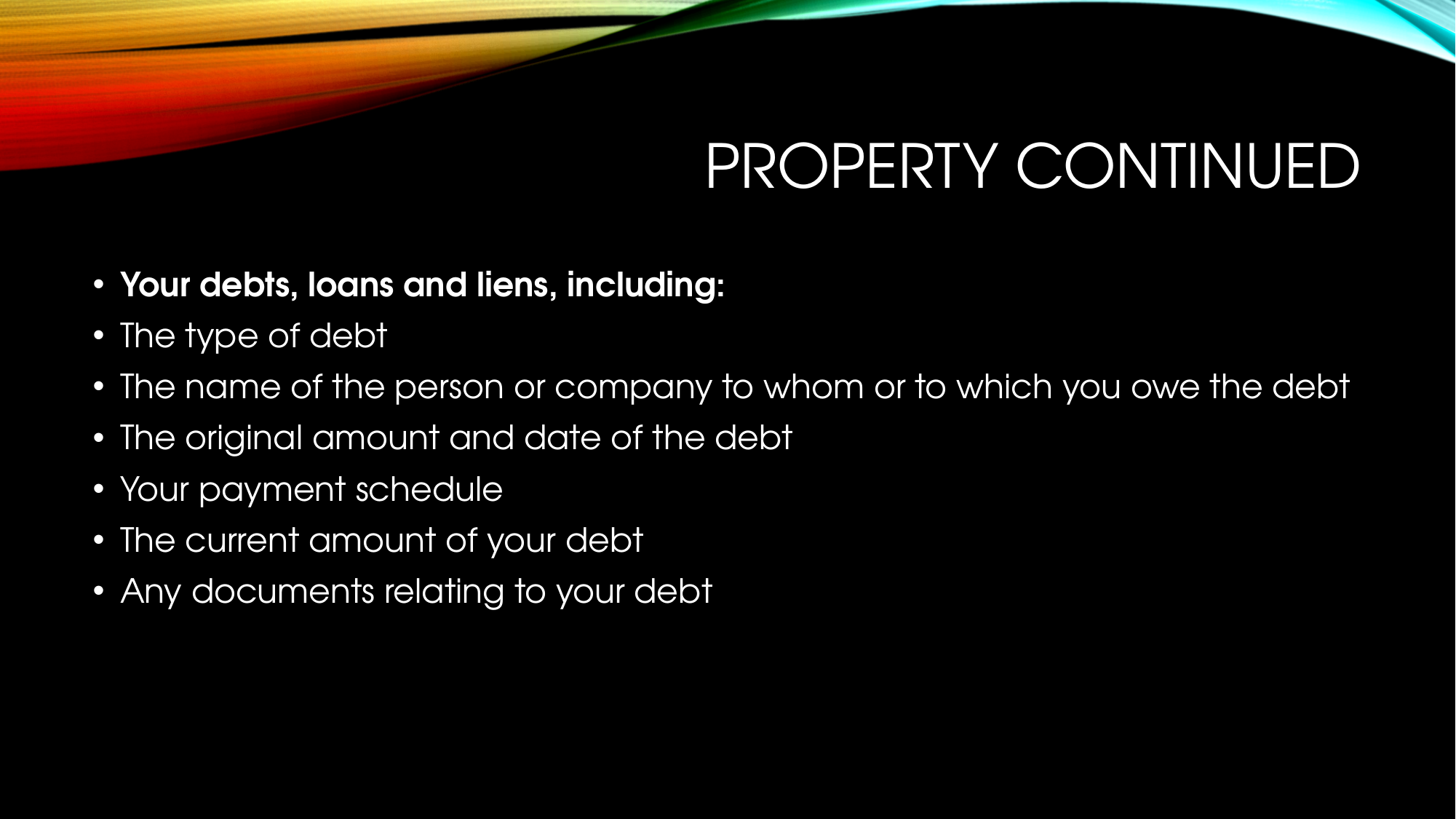

# Property continued
Your debts, loans and liens, including:
The type of debt
The name of the person or company to whom or to which you owe the debt
The original amount and date of the debt
Your payment schedule
The current amount of your debt
Any documents relating to your debt